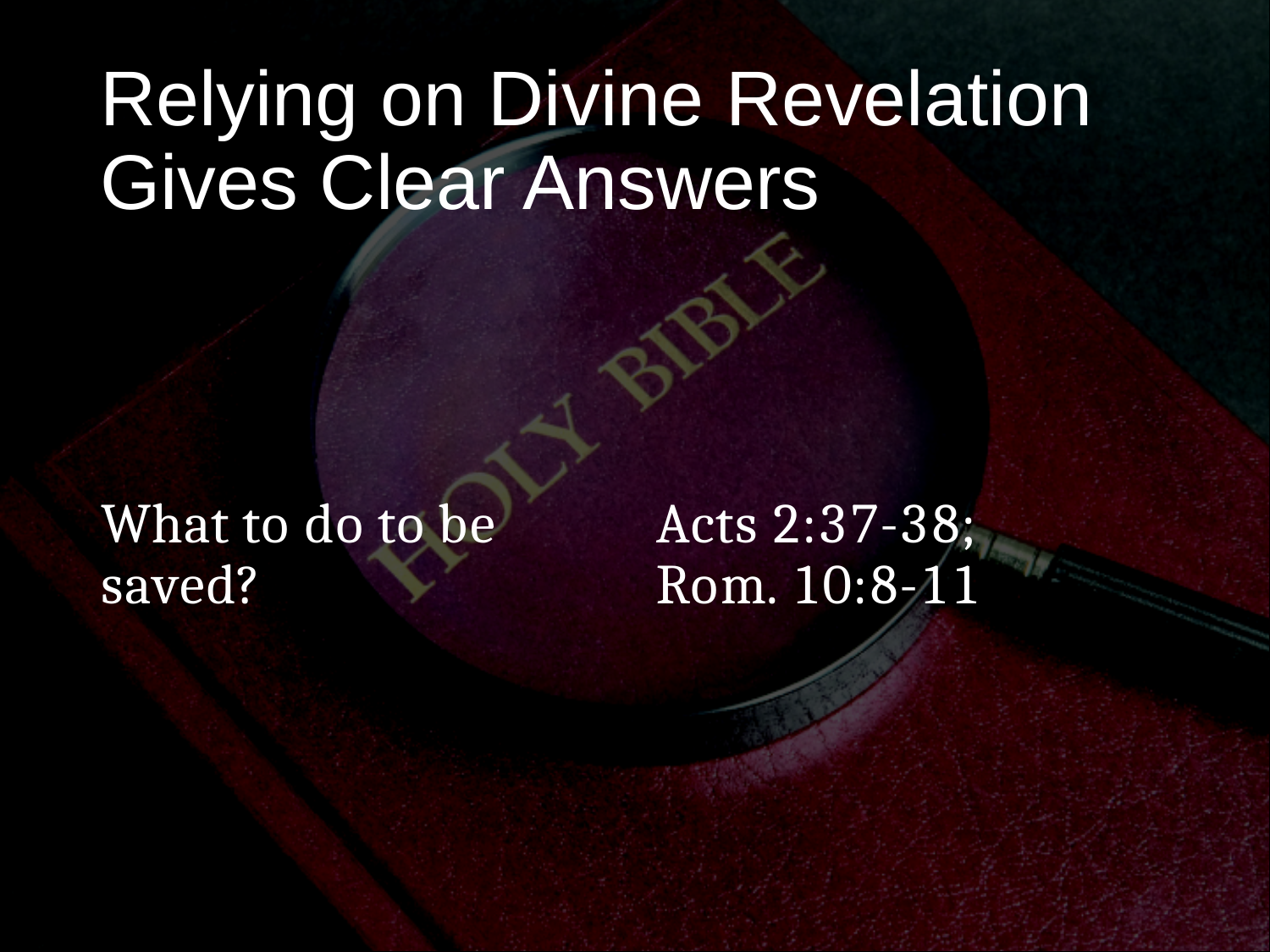

# Relying on Divine Revelation Gives Clear Answers
What to do to be saved?
Acts 2:37-38; Rom. 10:8-11